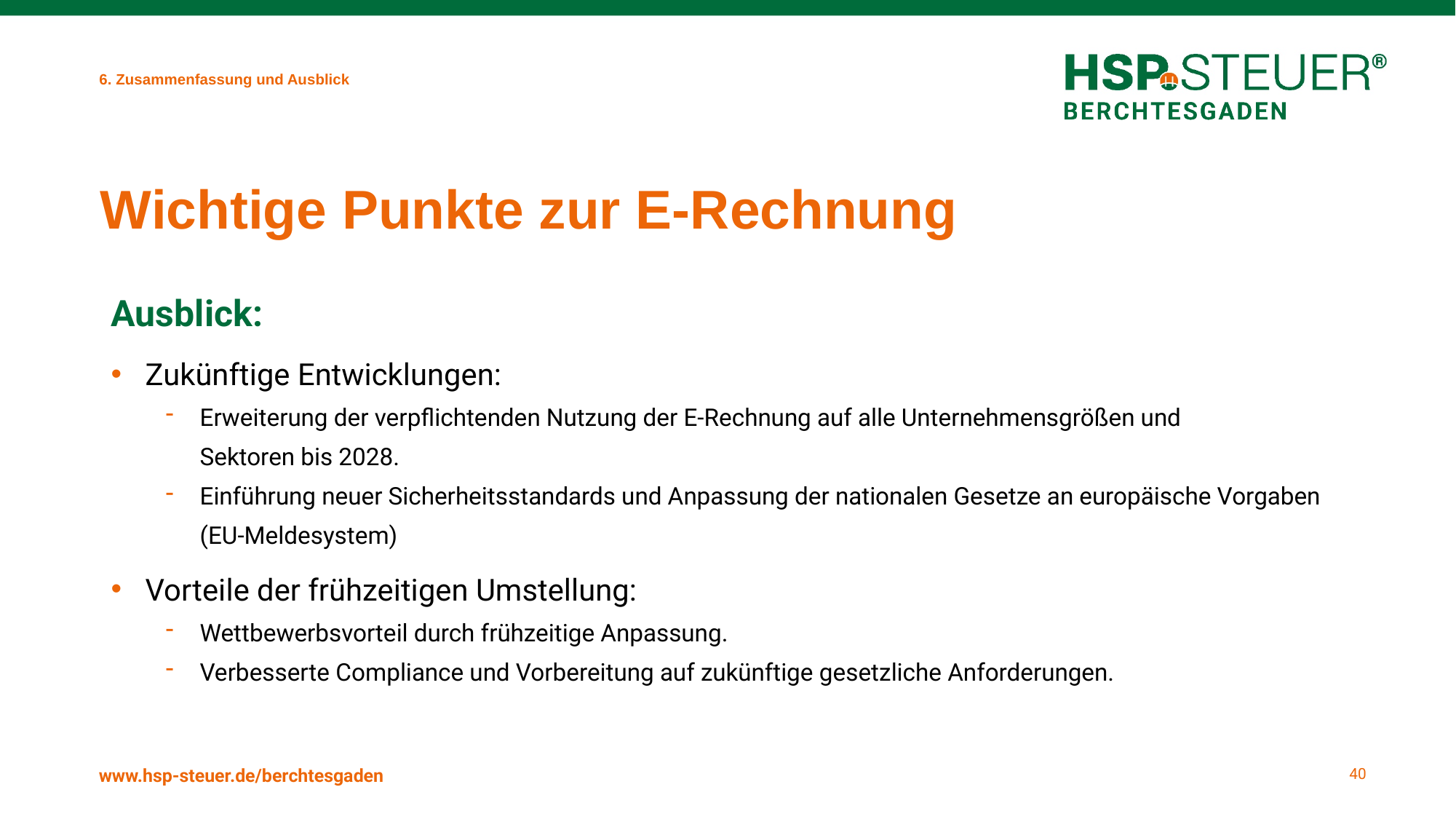

6. Zusammenfassung und Ausblick
# Wichtige Punkte zur E-Rechnung
Ausblick:
Zukünftige Entwicklungen:
Erweiterung der verpflichtenden Nutzung der E-Rechnung auf alle Unternehmensgrößen und
Sektoren bis 2028.
Einführung neuer Sicherheitsstandards und Anpassung der nationalen Gesetze an europäische Vorgaben (EU-Meldesystem)
Vorteile der frühzeitigen Umstellung:
Wettbewerbsvorteil durch frühzeitige Anpassung.
Verbesserte Compliance und Vorbereitung auf zukünftige gesetzliche Anforderungen.